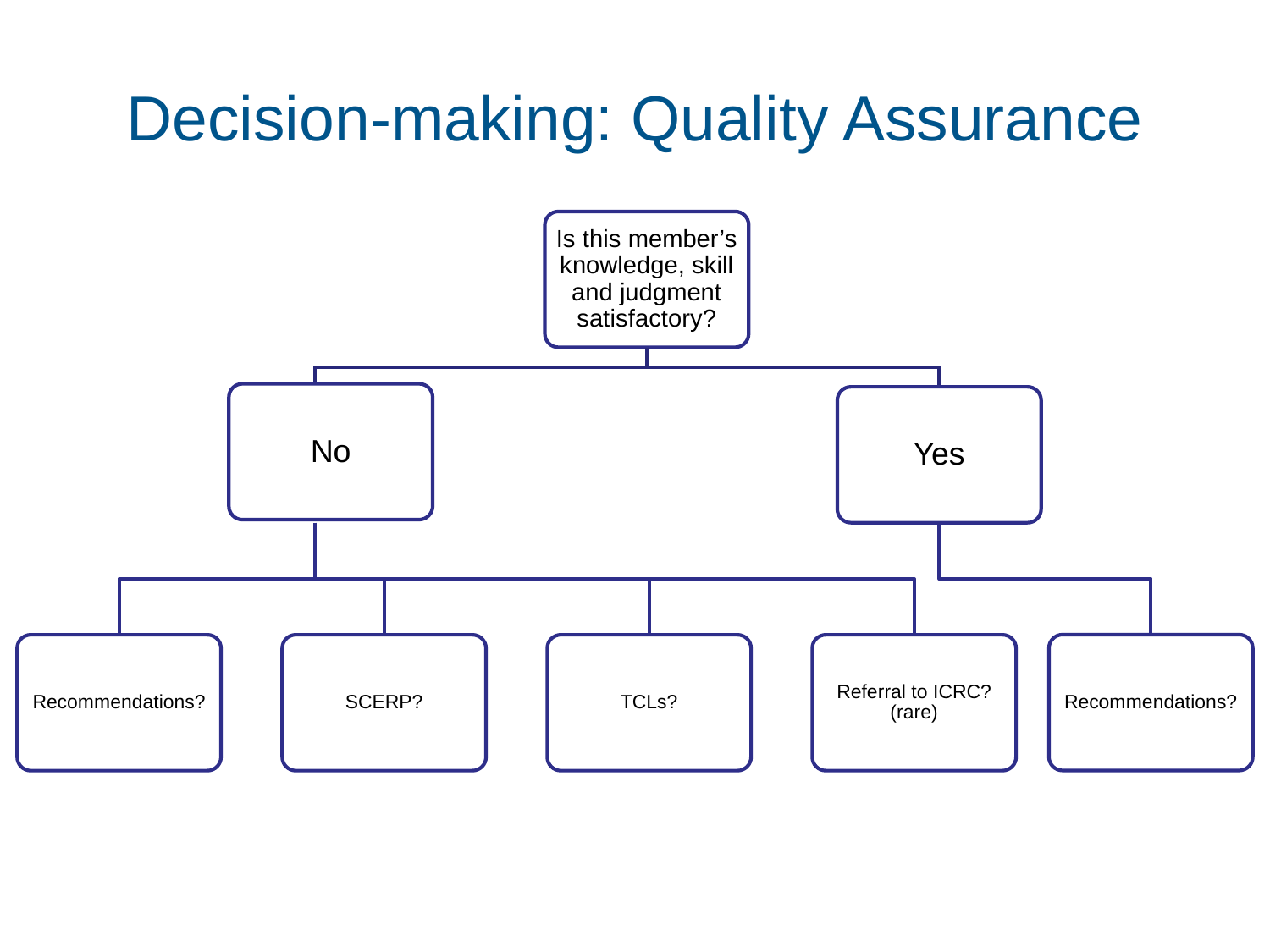

# Decision-making: Quality Assurance
Is this member’s knowledge, skill and judgment satisfactory?

No
Yes

Recommendations?
Recommendations?
SCERP?
TCLs?
Referral to ICRC? (rare)